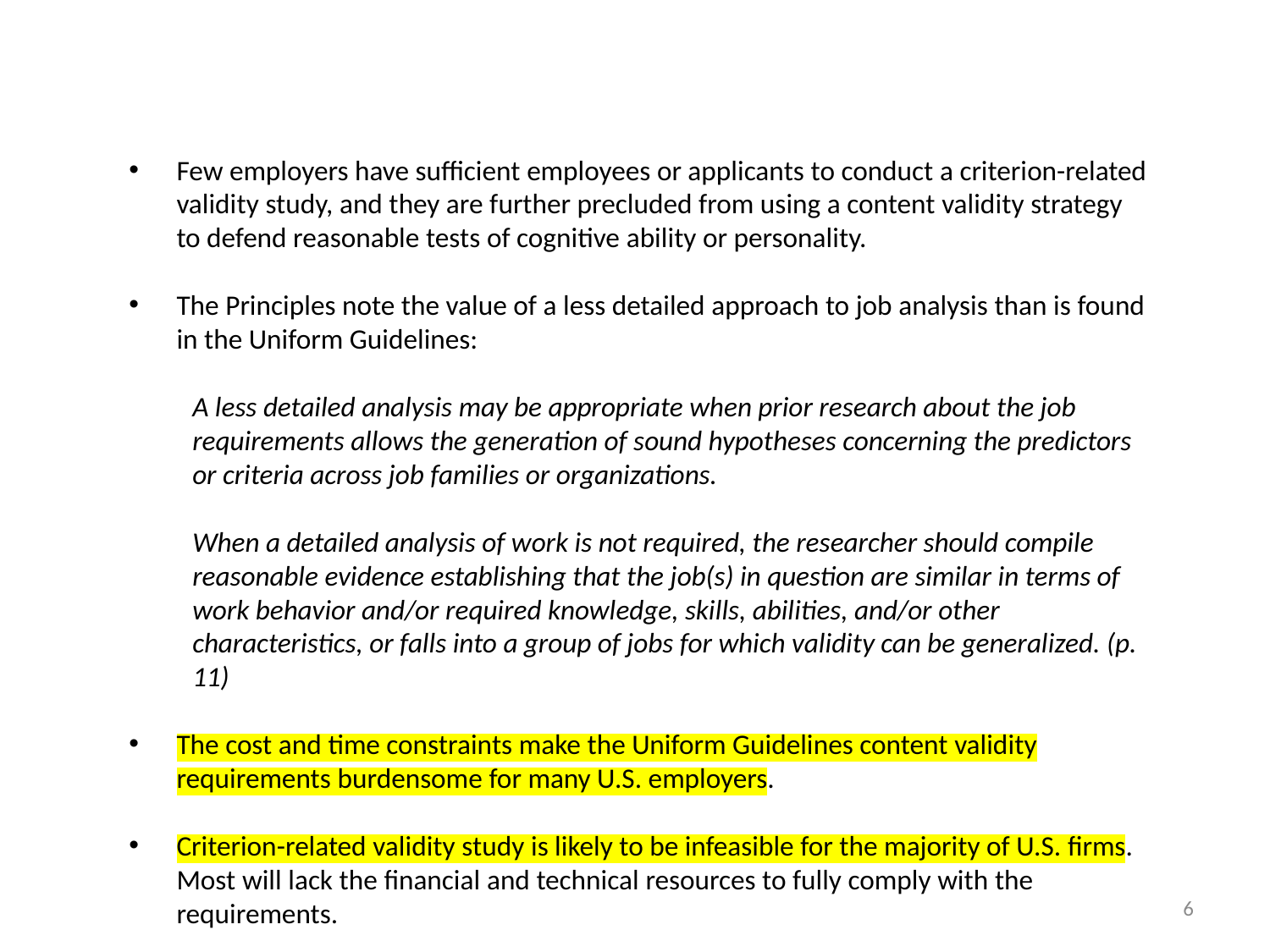

Few employers have sufficient employees or applicants to conduct a criterion-related validity study, and they are further precluded from using a content validity strategy to defend reasonable tests of cognitive ability or personality.

The Principles note the value of a less detailed approach to job analysis than is found in the Uniform Guidelines:

A less detailed analysis may be appropriate when prior research about the job requirements allows the generation of sound hypotheses concerning the predictors or criteria across job families or organizations.

When a detailed analysis of work is not required, the researcher should compile reasonable evidence establishing that the job(s) in question are similar in terms of work behavior and/or required knowledge, skills, abilities, and/or other characteristics, or falls into a group of jobs for which validity can be generalized. (p. 11)

The cost and time constraints make the Uniform Guidelines content validity requirements burdensome for many U.S. employers.

Criterion-related validity study is likely to be infeasible for the majority of U.S. firms. Most will lack the financial and technical resources to fully comply with the requirements.
6